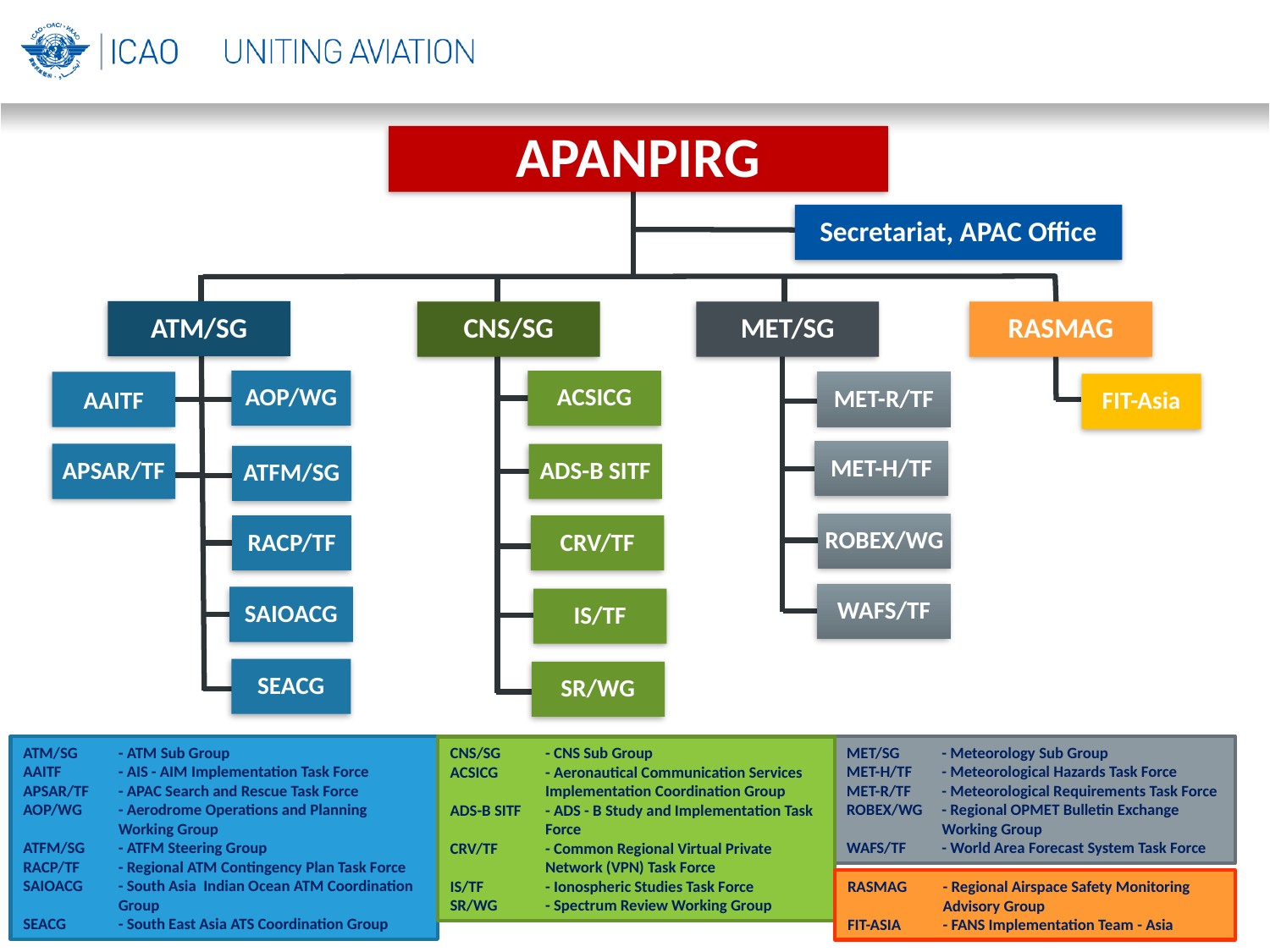

APANPIRG
Secretariat, APAC Office

ATM/SG
CNS/SG
MET/SG
RASMAG
AOP/WG
ACSICG
AAITF
MET-R/TF
FIT-Asia
MET-H/TF
APSAR/TF
ADS-B SITF
ATFM/SG
ROBEX/WG
CRV/TF
RACP/TF
WAFS/TF
SAIOACG
IS/TF
SEACG
SR/WG
ATM/SG	- ATM Sub Group
AAITF	- AIS - AIM Implementation Task Force
APSAR/TF	- APAC Search and Rescue Task Force
AOP/WG	- Aerodrome Operations and Planning  Working Group
ATFM/SG	- ATFM Steering Group
RACP/TF	- Regional ATM Contingency Plan Task Force
SAIOACG	- South Asia  Indian Ocean ATM Coordination Group
SEACG	- South East Asia ATS Coordination Group
MET/SG	- Meteorology Sub Group
MET-H/TF	- Meteorological Hazards Task Force
MET-R/TF	- Meteorological Requirements Task Force
ROBEX/WG	- Regional OPMET Bulletin Exchange Working Group
WAFS/TF 	- World Area Forecast System Task Force
CNS/SG	- CNS Sub Group
ACSICG	- Aeronautical Communication Services Implementation Coordination Group
ADS-B SITF	- ADS - B Study and Implementation Task Force
CRV/TF	- Common Regional Virtual Private Network (VPN) Task Force
IS/TF 	- Ionospheric Studies Task Force
SR/WG	- Spectrum Review Working Group
RASMAG	- Regional Airspace Safety Monitoring Advisory Group
FIT-ASIA	- FANS Implementation Team - Asia